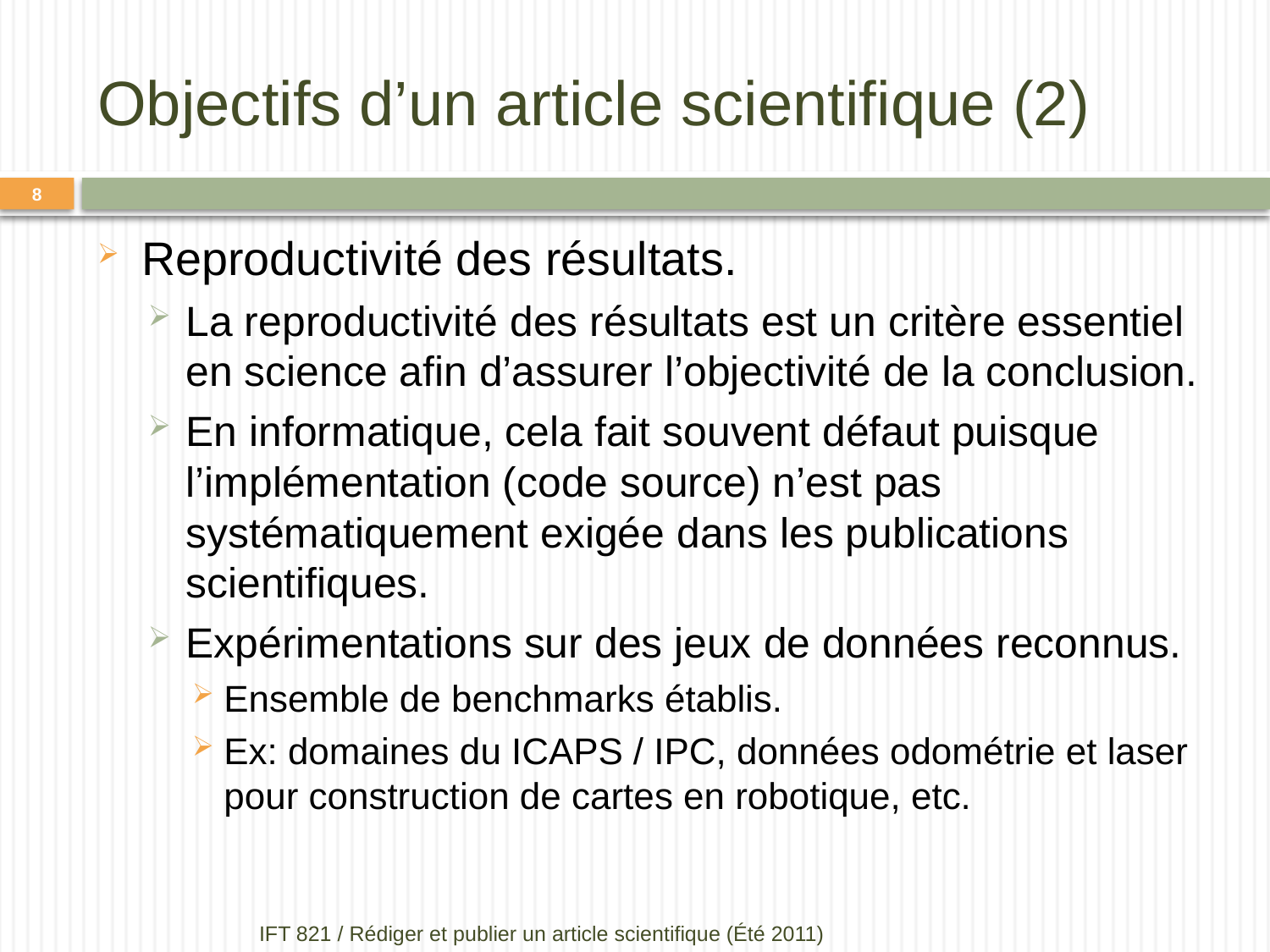

# Objectifs d’un article scientifique (2)
8
Reproductivité des résultats.
La reproductivité des résultats est un critère essentiel en science afin d’assurer l’objectivité de la conclusion.
En informatique, cela fait souvent défaut puisque l’implémentation (code source) n’est pas systématiquement exigée dans les publications scientifiques.
Expérimentations sur des jeux de données reconnus.
Ensemble de benchmarks établis.
Ex: domaines du ICAPS / IPC, données odométrie et laser pour construction de cartes en robotique, etc.
IFT 821 / Rédiger et publier un article scientifique (Été 2011)